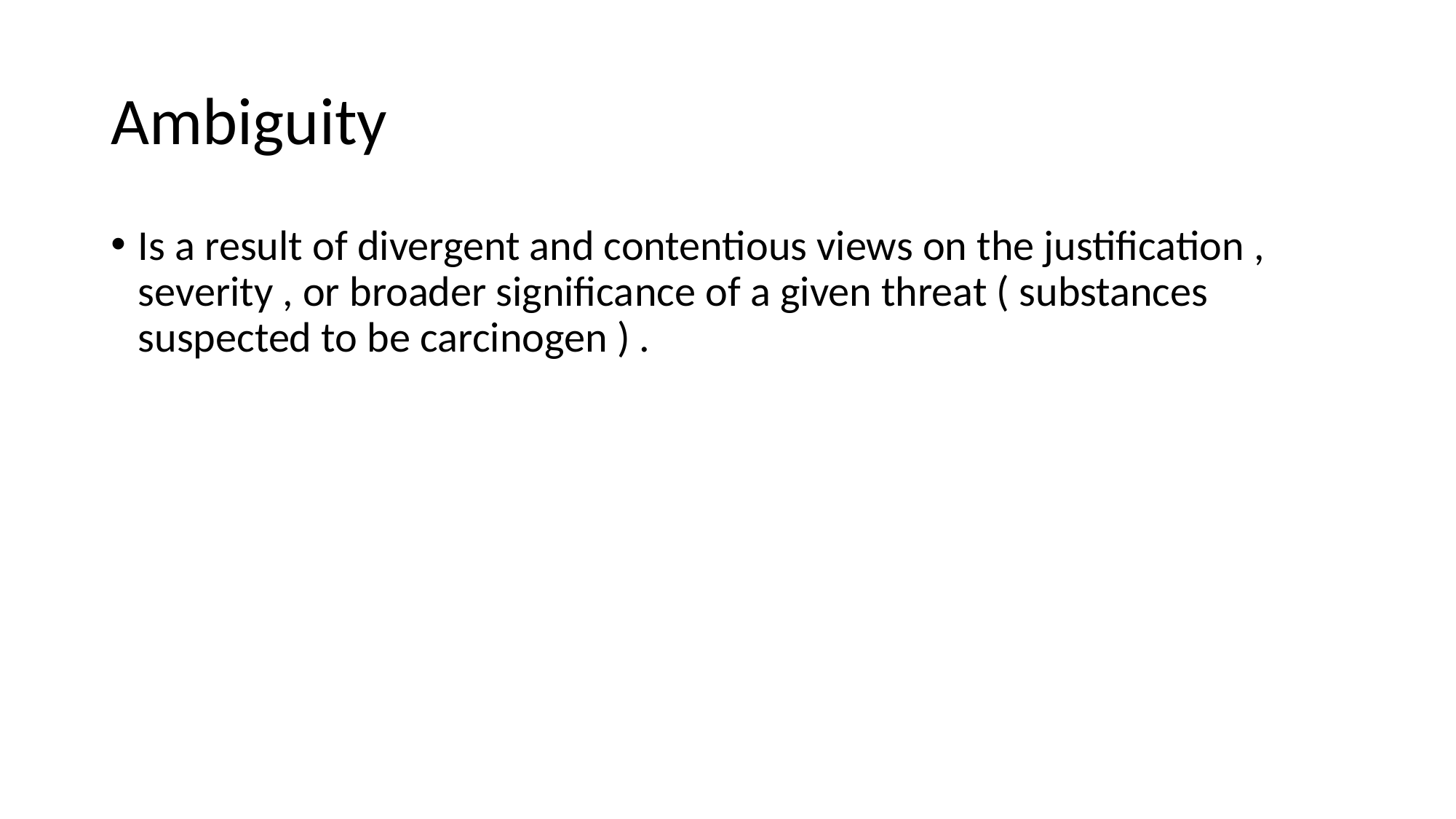

# Ambiguity
Is a result of divergent and contentious views on the justification , severity , or broader significance of a given threat ( substances suspected to be carcinogen ) .